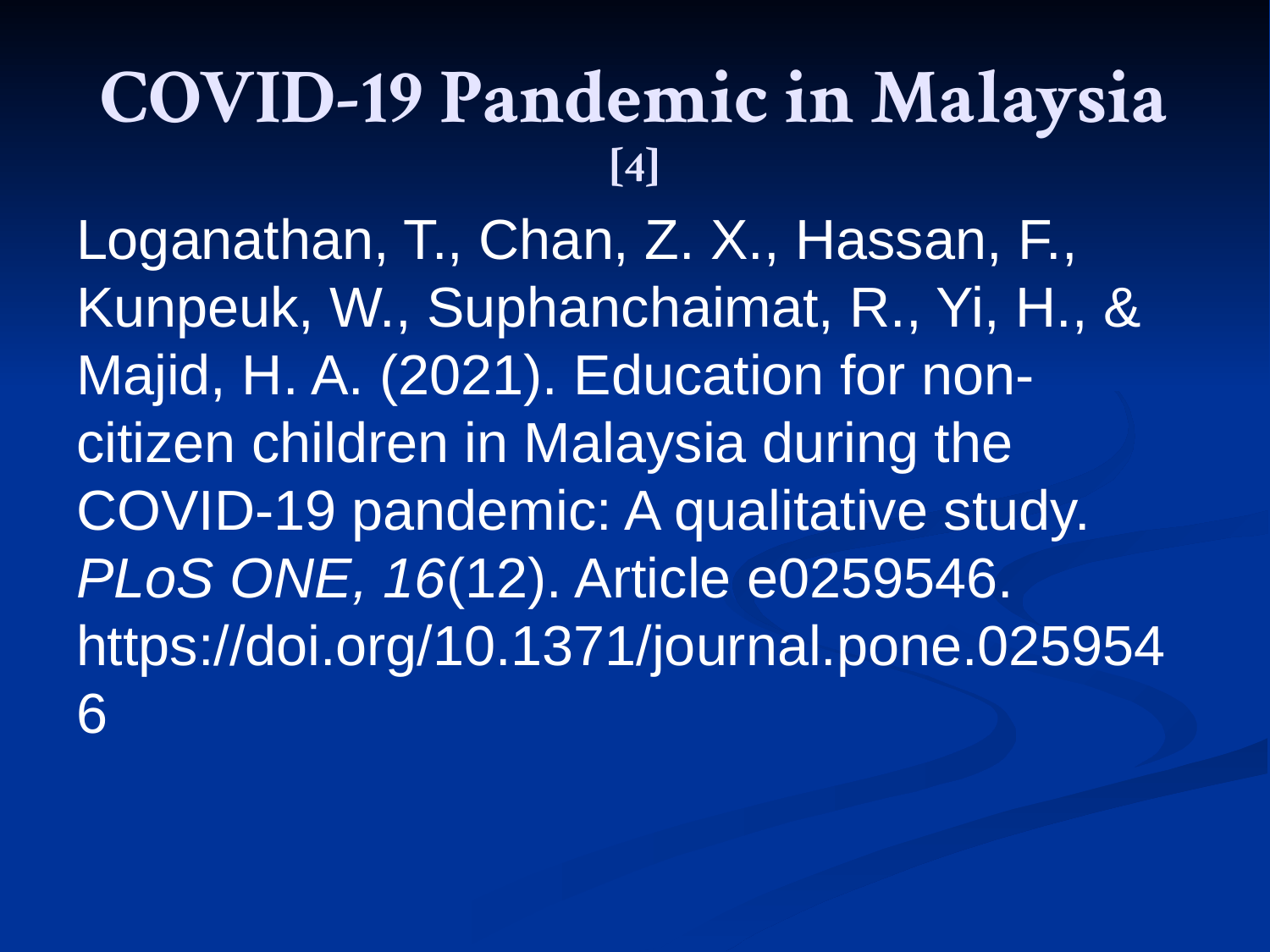

# COVID-19 Pandemic in Malaysia [4]
Loganathan, T., Chan, Z. X., Hassan, F., Kunpeuk, W., Suphanchaimat, R., Yi, H., & Majid, H. A. (2021). Education for non-citizen children in Malaysia during the COVID-19 pandemic: A qualitative study. PLoS ONE, 16(12). Article e0259546. https://doi.org/10.1371/journal.pone.0259546